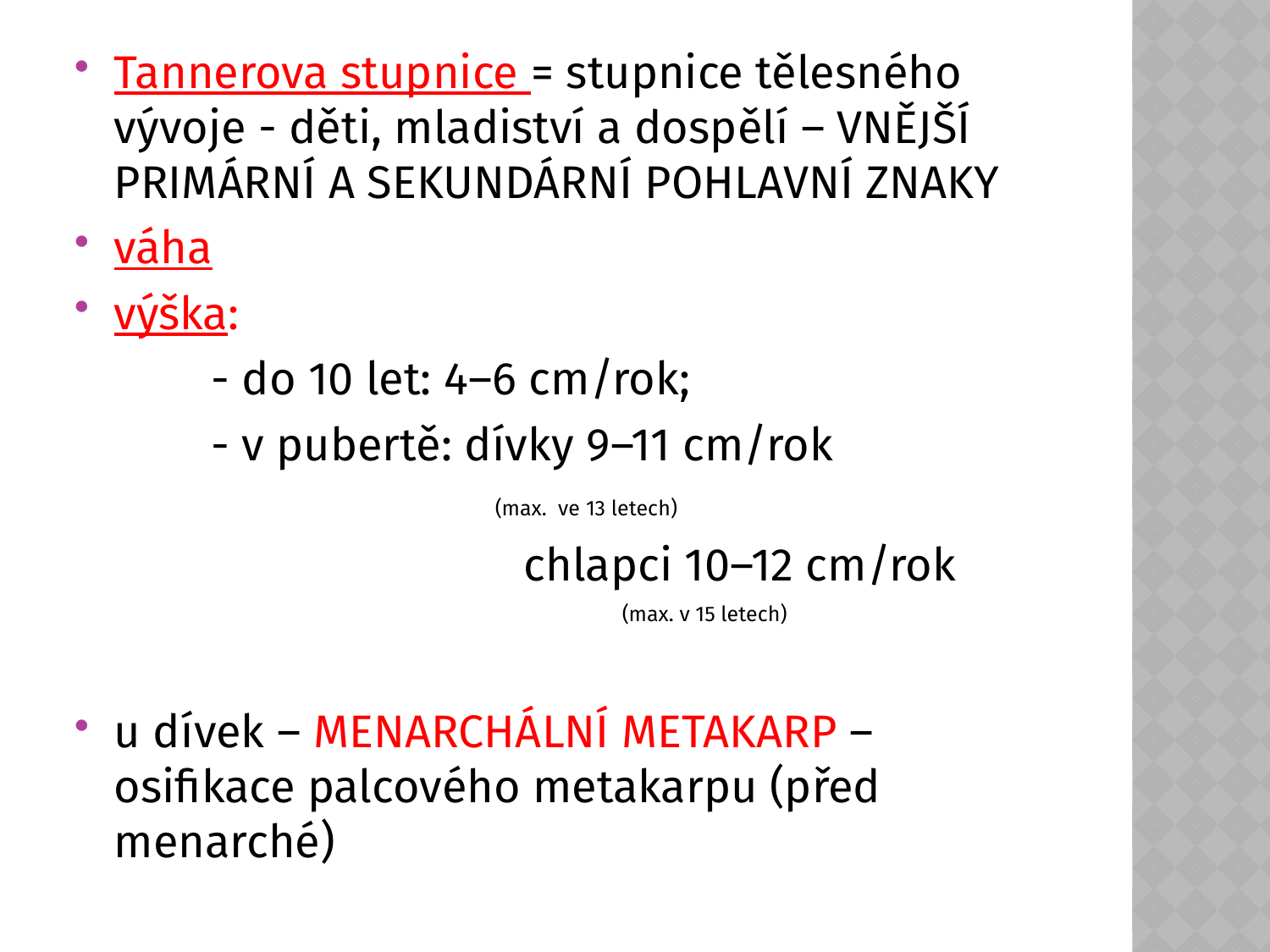

Tannerova stupnice = stupnice tělesného vývoje - děti, mladiství a dospělí – VNĚJŠÍ PRIMÁRNÍ A SEKUNDÁRNÍ POHLAVNÍ ZNAKY
váha
výška:
           - do 10 let: 4–6 cm/rok;
           - v pubertě: dívky 9–11 cm/rok					(max.  ve 13 letech)
  				     chlapci 10–12 cm/rok
					(max. v 15 letech)

u dívek – MENARCHÁLNÍ METAKARP – osifikace palcového metakarpu (před menarché)